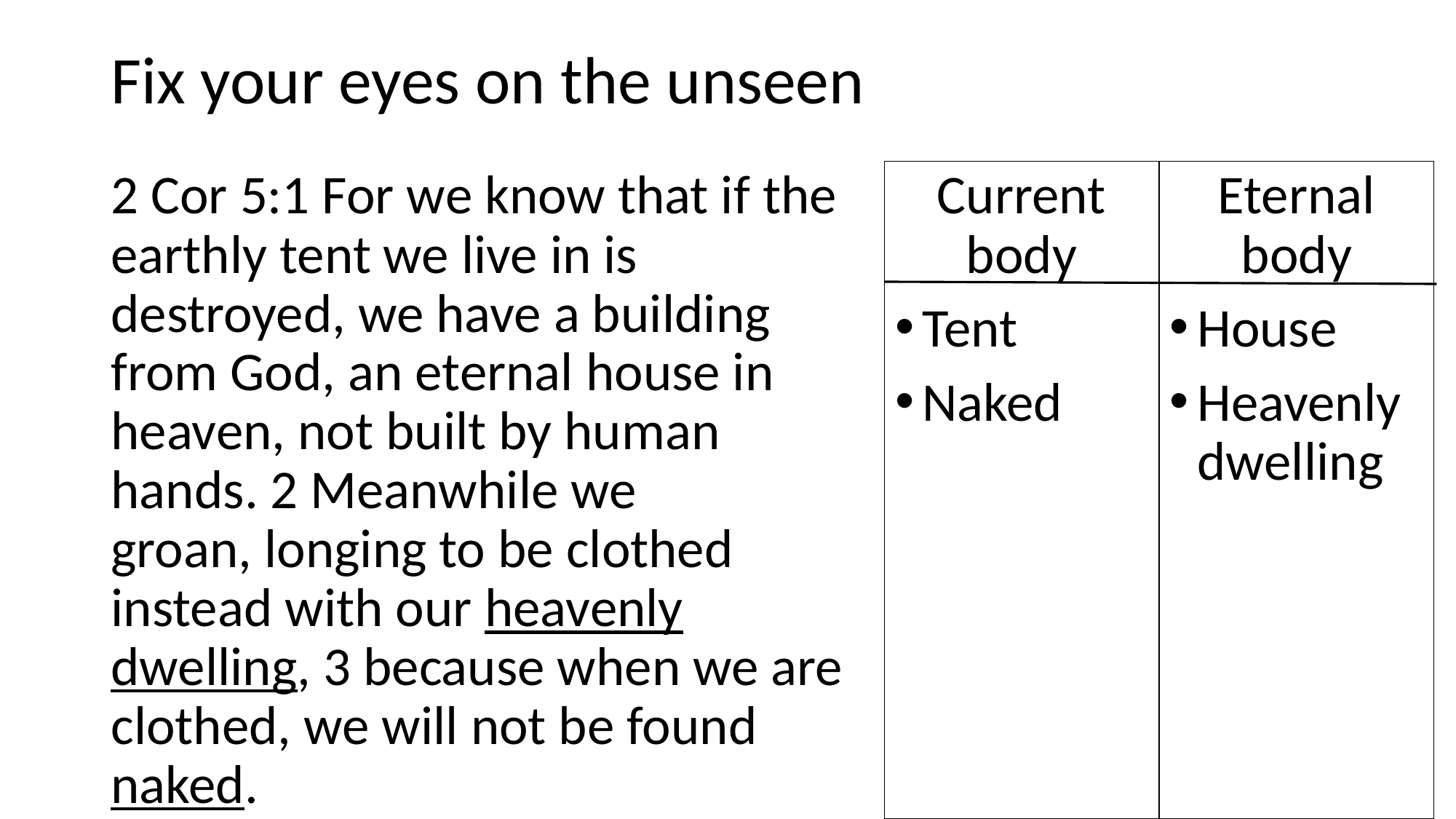

# Fix your eyes on the unseen
Eternal body
House
Heavenly dwelling

Current body
Tent
Naked

2 Cor 5:1 For we know that if the earthly tent we live in is destroyed, we have a building from God, an eternal house in heaven, not built by human hands. 2 Meanwhile we groan, longing to be clothed instead with our heavenly dwelling, 3 because when we are clothed, we will not be found naked.